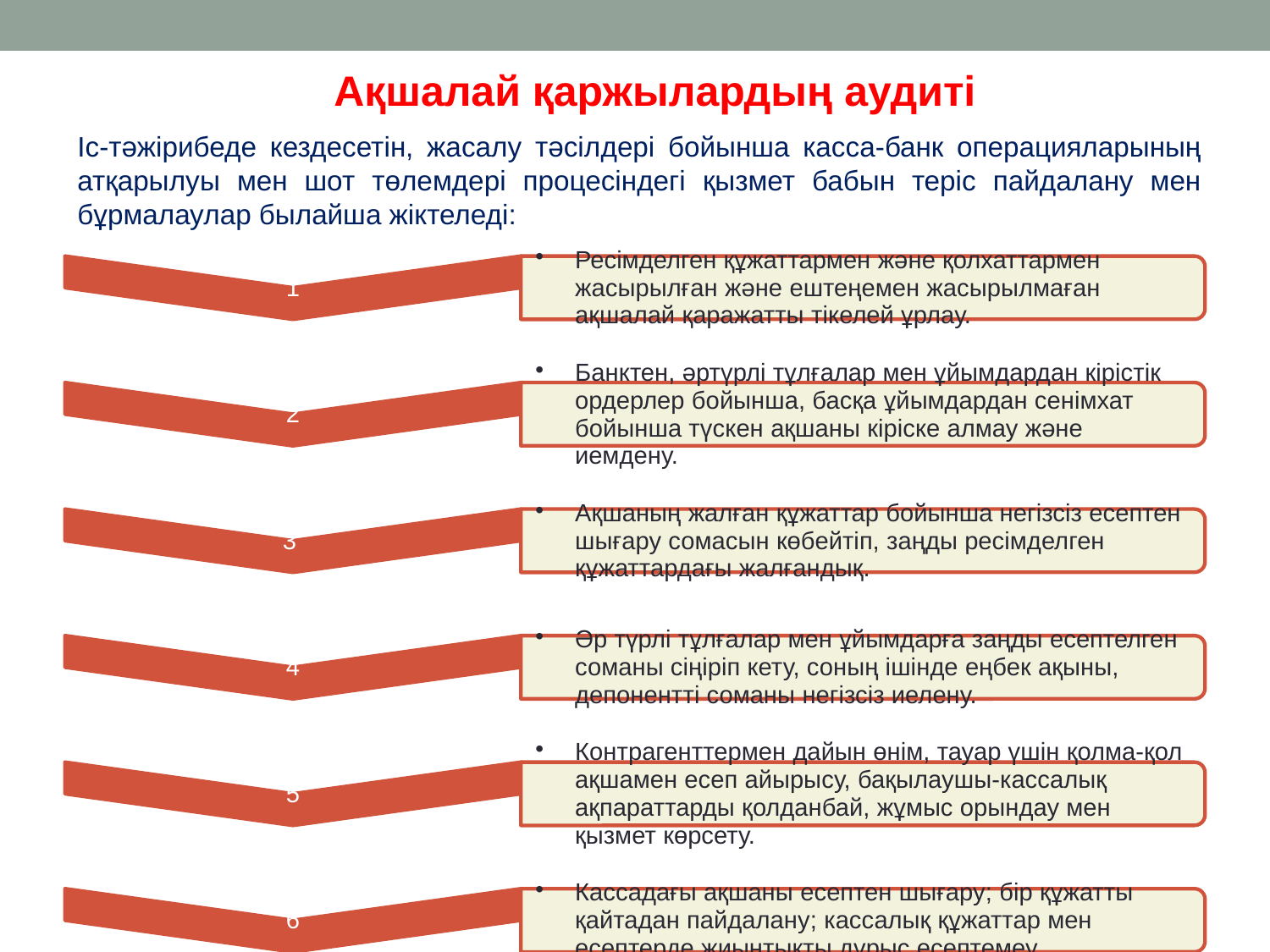

Ақшалай қаржылардың аудиті
Іс-тәжірибеде кездесетін, жасалу тәсілдері бойынша касса-банк операцияларының атқарылуы мен шот төлемдері процесіндегі қызмет бабын теріс пайдалану мен бұрмалаулар былайша жіктеледі:

1
Ресімделген құжаттармен және қолхаттармен жасырылған және ештеңемен жасырылмаған ақшалай қаражатты тікелей ұрлау.
2
Банктен, әртүрлі тұлғалар мен ұйымдардан кірістік ордерлер бойынша, басқа ұйымдардан сенімхат бойынша түскен ақшаны кіріске алмау және иемдену.
6
3
Ақшаның жалған құжаттар бойынша негізсіз есептен шығару сомасын көбейтіп, заңды ресімделген құжаттардағы жалғандық.
4
Әр түрлі тұлғалар мен ұйымдарға заңды есептелген соманы сіңіріп кету, соның ішінде еңбек ақыны, депонентті соманы негізсіз иелену.
5
Контрагенттермен дайын өнім, тауар үшін қолма-қол ақшамен есеп айырысу, бақылаушы-кассалық ақпараттарды қолданбай, жұмыс орындау мен қызмет көрсету.